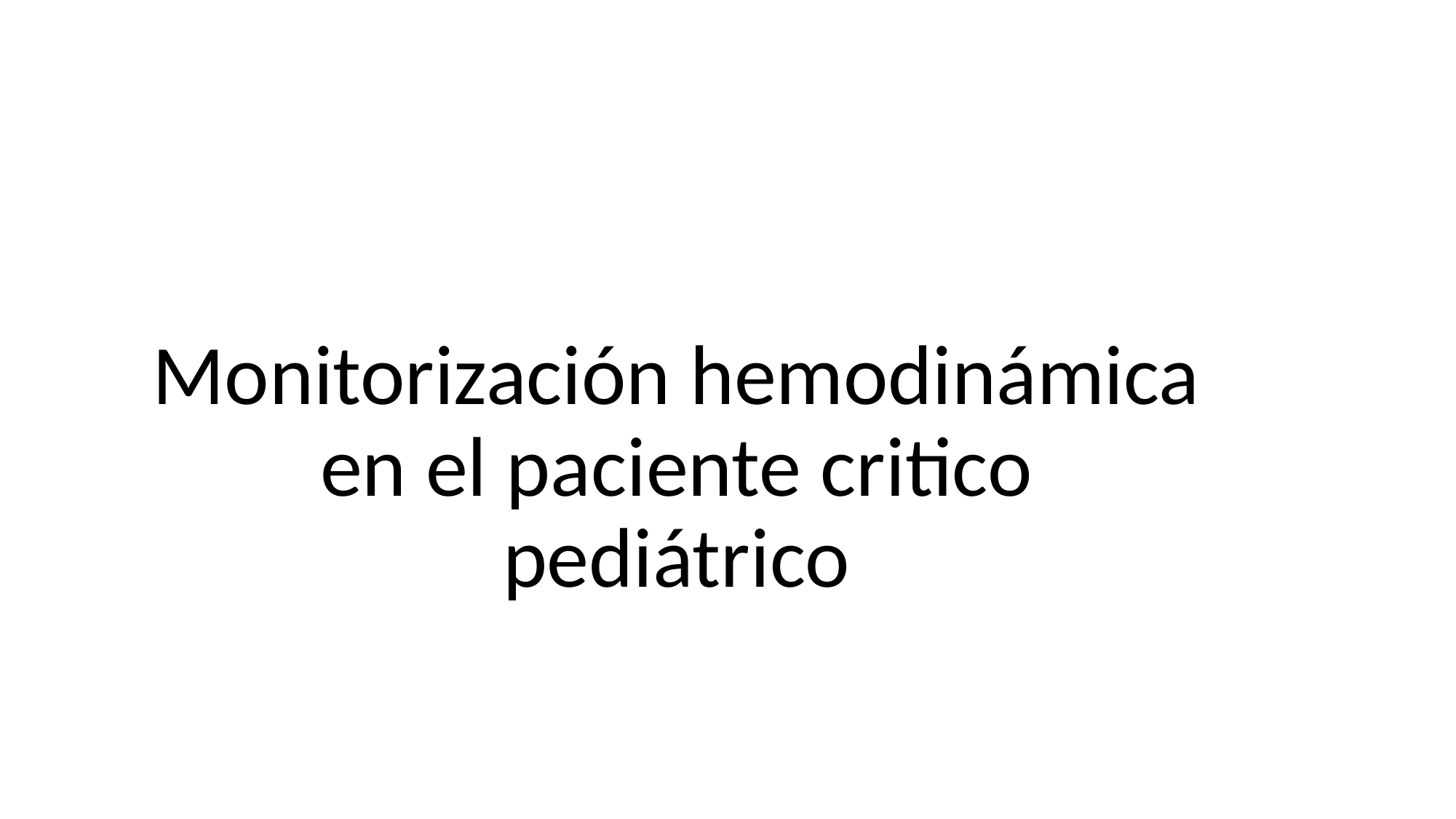

# Monitorización hemodinámica en el paciente critico pediátrico